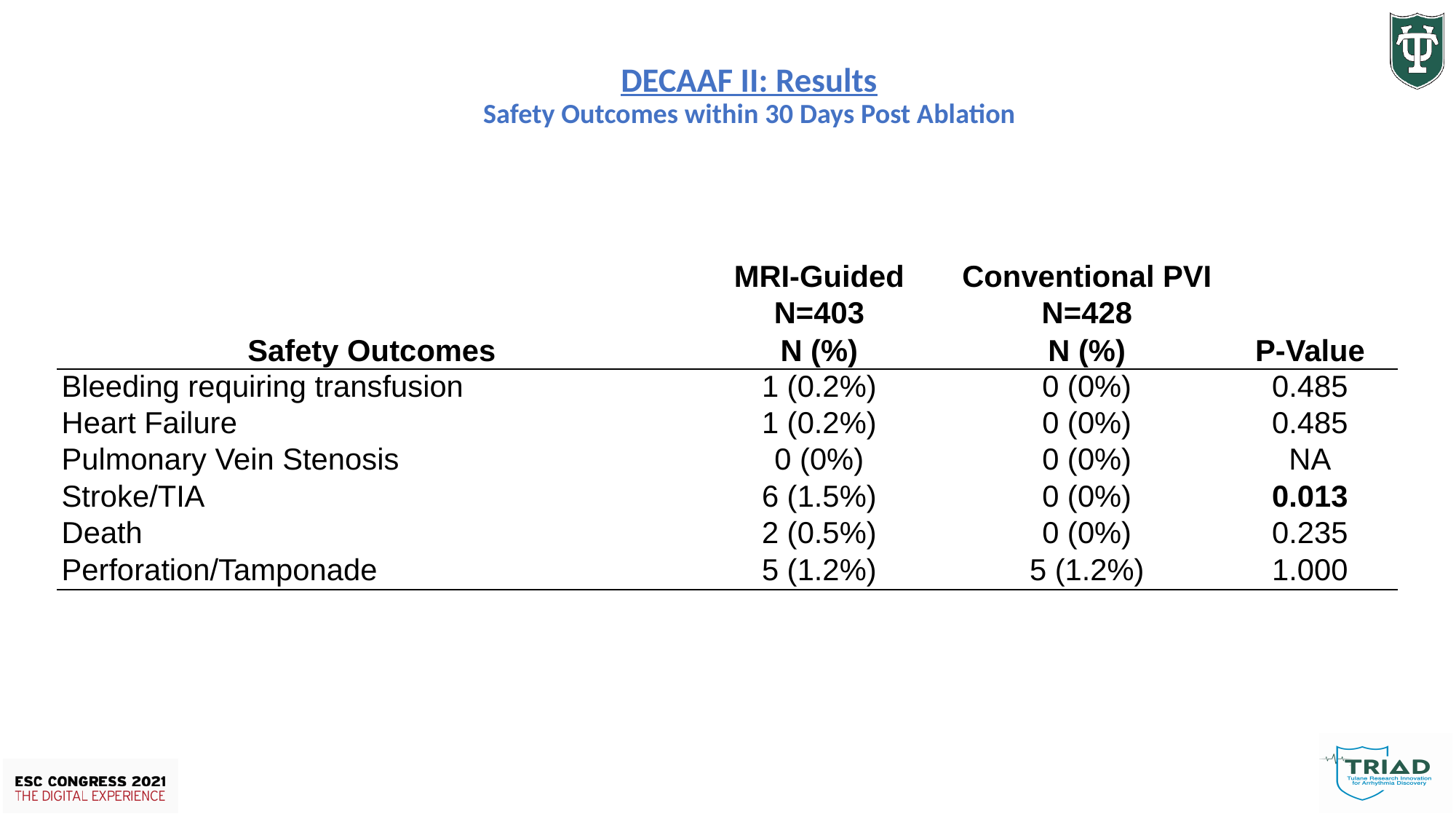

# DECAAF II: Results Safety Outcomes within 30 Days Post Ablation
|  | MRI-Guided | Conventional PVI |  |
| --- | --- | --- | --- |
|  | N=403 | N=428 |  |
| Safety Outcomes | N (%) | N (%) | P-Value |
| Bleeding requiring transfusion | 1 (0.2%) | 0 (0%) | 0.485 |
| Heart Failure | 1 (0.2%) | 0 (0%) | 0.485 |
| Pulmonary Vein Stenosis | 0 (0%) | 0 (0%) | NA |
| Stroke/TIA | 6 (1.5%) | 0 (0%) | 0.013 |
| Death | 2 (0.5%) | 0 (0%) | 0.235 |
| Perforation/Tamponade | 5 (1.2%) | 5 (1.2%) | 1.000 |